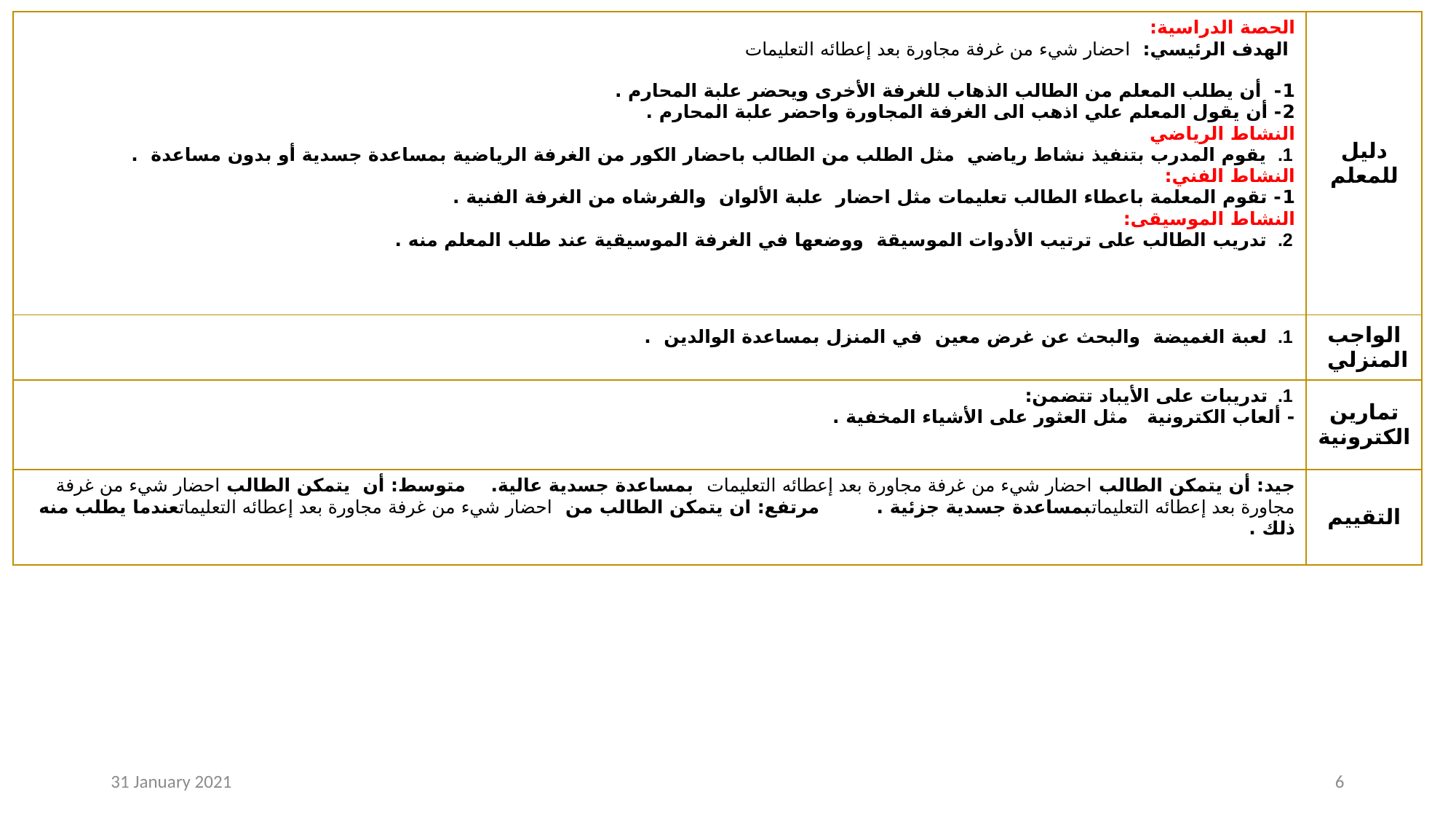

| الحصة الدراسية: الهدف الرئيسي: احضار شيء من غرفة مجاورة بعد إعطائه التعليمات 1- أن يطلب المعلم من الطالب الذهاب للغرفة الأخرى ويحضر علبة المحارم . 2- أن يقول المعلم علي اذهب الى الغرفة المجاورة واحضر علبة المحارم . النشاط الرياضي يقوم المدرب بتنفيذ نشاط رياضي مثل الطلب من الطالب باحضار الكور من الغرفة الرياضية بمساعدة جسدية أو بدون مساعدة . النشاط الفني: 1- تقوم المعلمة باعطاء الطالب تعليمات مثل احضار علبة الألوان والفرشاه من الغرفة الفنية . النشاط الموسيقى: تدريب الطالب على ترتيب الأدوات الموسيقة ووضعها في الغرفة الموسيقية عند طلب المعلم منه . | دليل للمعلم |
| --- | --- |
| لعبة الغميضة والبحث عن غرض معين في المنزل بمساعدة الوالدين . | الواجب المنزلي |
| تدريبات على الأيباد تتضمن: - ألعاب الكترونية مثل العثور على الأشياء المخفية . | تمارين الكترونية |
| جيد: أن يتمكن الطالب احضار شيء من غرفة مجاورة بعد إعطائه التعليمات بمساعدة جسدية عالية. متوسط: أن يتمكن الطالب احضار شيء من غرفة مجاورة بعد إعطائه التعليماتبمساعدة جسدية جزئية . مرتفع: ان يتمكن الطالب من احضار شيء من غرفة مجاورة بعد إعطائه التعليماتعندما يطلب منه ذلك . | التقييم |

31 January 2021
6